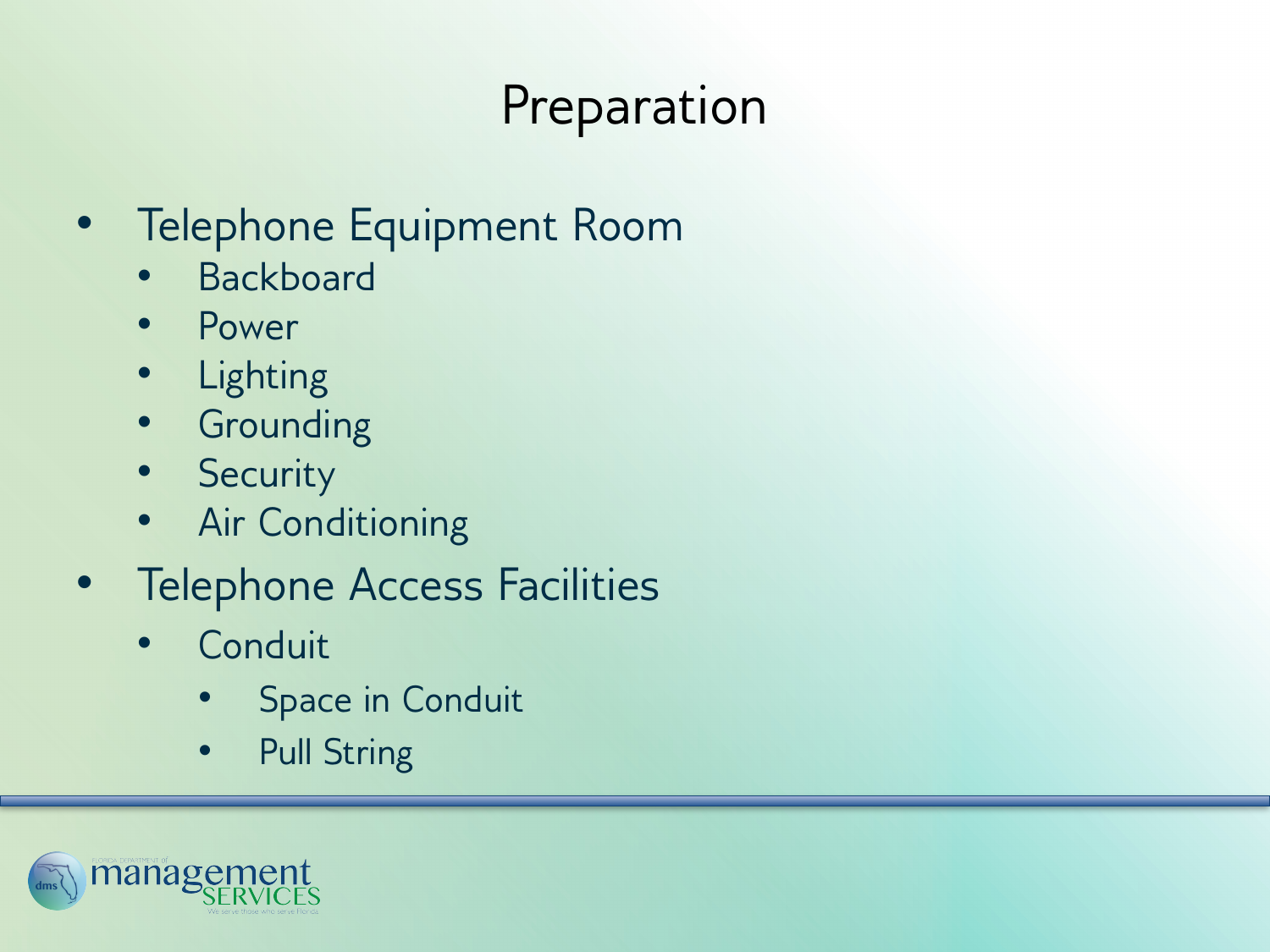

# Preparation
Telephone Equipment Room
Backboard
Power
Lighting
Grounding
Security
Air Conditioning
Telephone Access Facilities
Conduit
Space in Conduit
Pull String